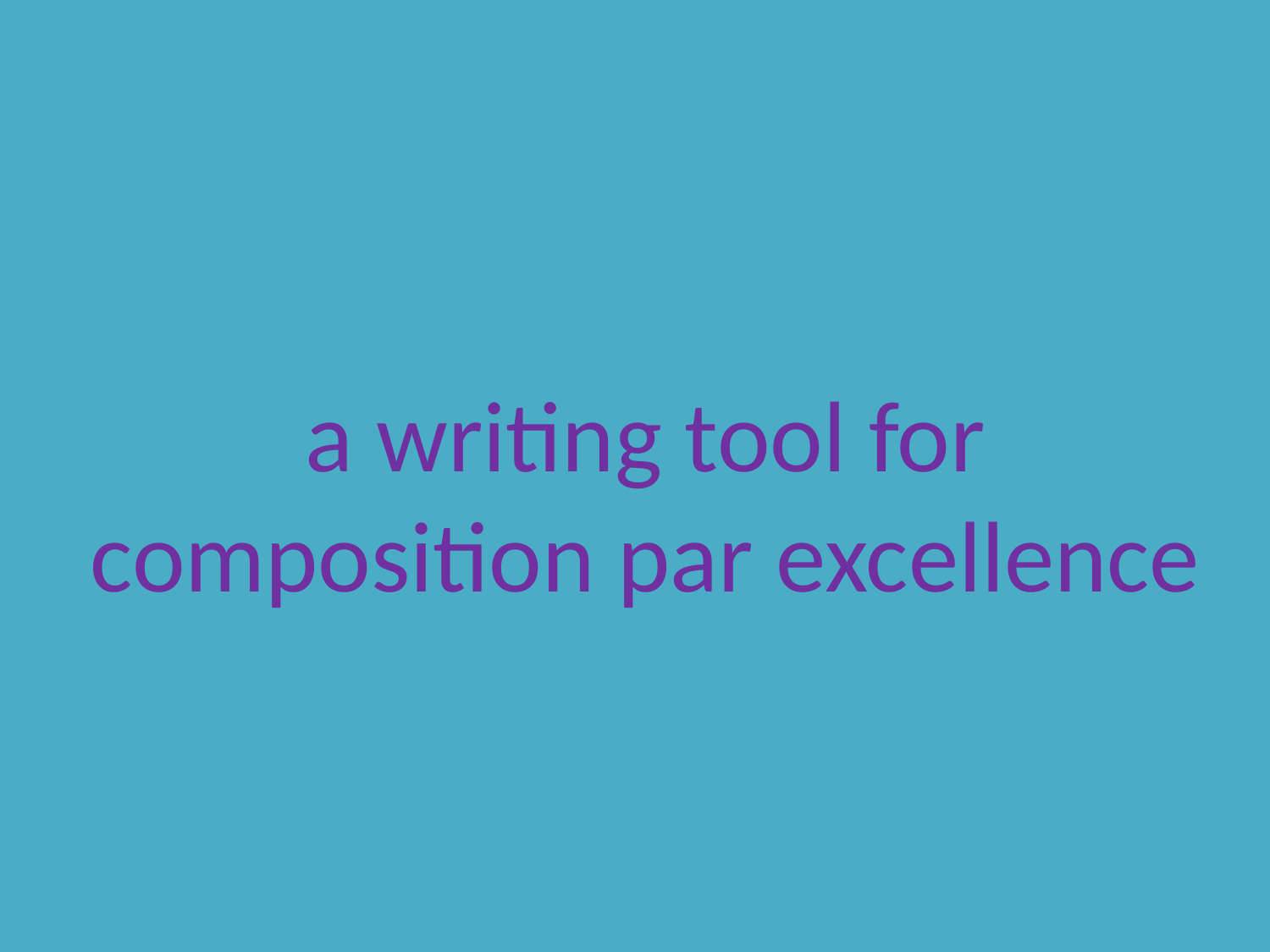

# a writing tool for composition par excellence